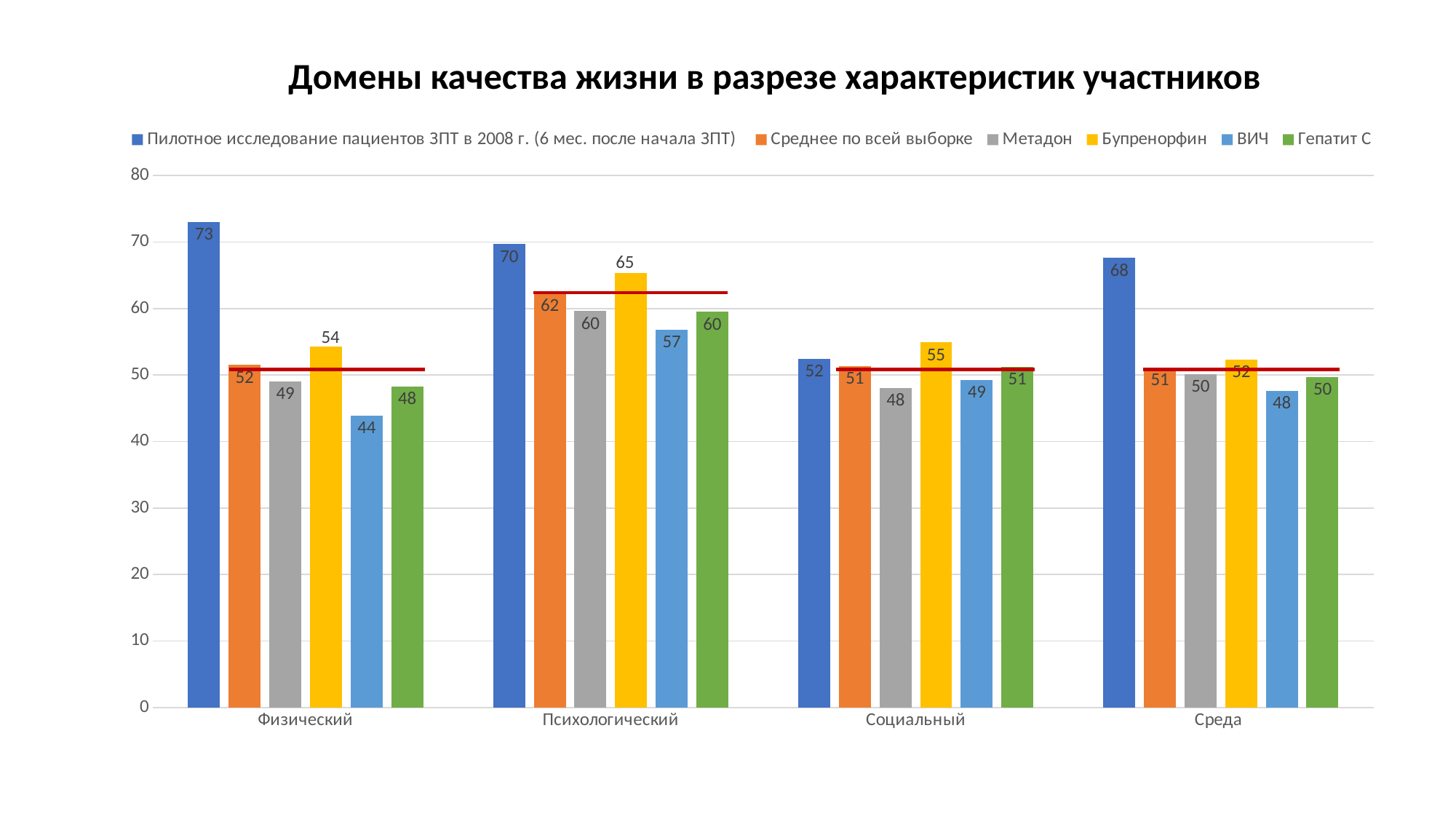

Домены качества жизни в разрезе характеристик участников

### Chart

| Category | Пилотное исследование пациентов ЗПТ в 2008 г. (6 мес. после начала ЗПТ)  | Среднее по всей выборке | Метадон | Бупренорфин | ВИЧ | Гепатит С |
|---|---|---|---|---|---|---|
| Физический | 73.0 | 51.5 | 49.0 | 54.3 | 43.9 | 48.3 |
| Психологический | 69.7 | 62.3 | 59.6 | 65.3 | 56.8 | 59.5 |
| Социальный | 52.4 | 51.3 | 48.1 | 54.9 | 49.3 | 51.2 |
| Среда  | 67.6 | 51.1 | 50.1 | 52.3 | 47.6 | 49.7 |